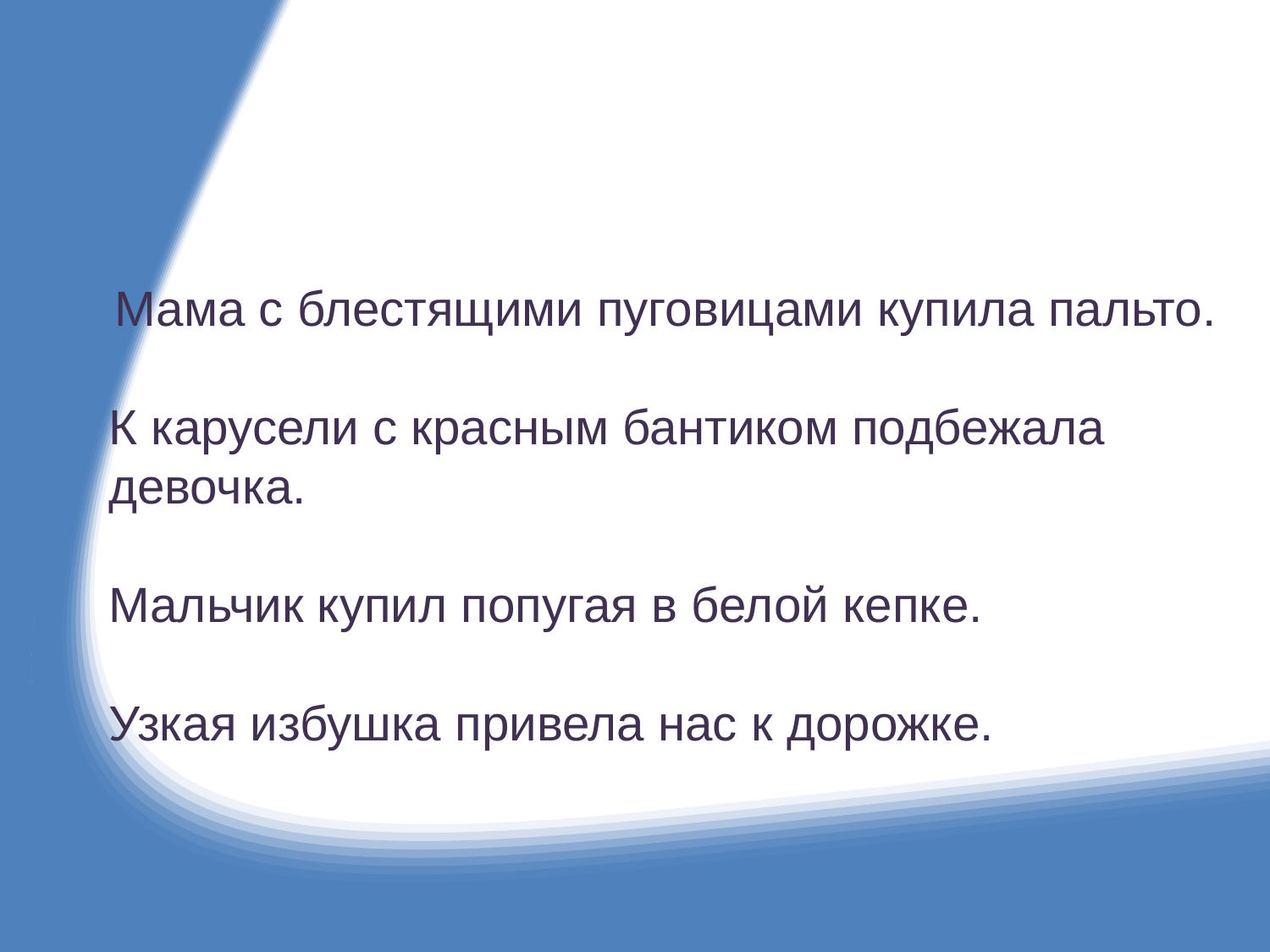

Мама с блестящими пуговицами купила пальто.

К карусели с красным бантиком подбежала девочка.

Мальчик купил попугая в белой кепке.

Узкая избушка привела нас к дорожке.